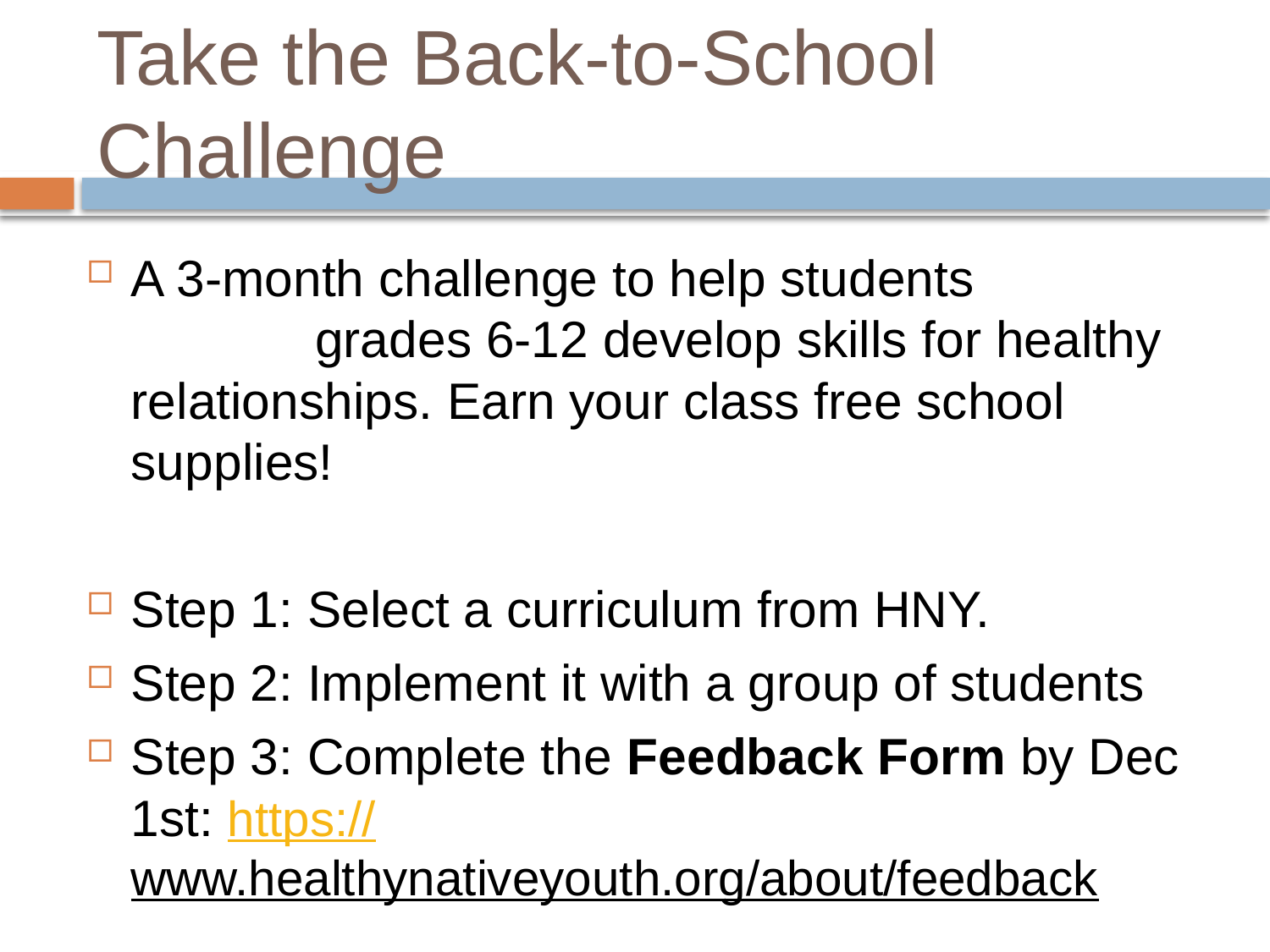

# Take the Back-to-School Challenge
A 3-month challenge to help students                             grades 6-12 develop skills for healthy relationships. Earn your class free school supplies!

Step 1: Select a curriculum from HNY.
Step 2: Implement it with a group of students
Step 3: Complete the Feedback Form by Dec 1st: https://www.healthynativeyouth.org/about/feedback